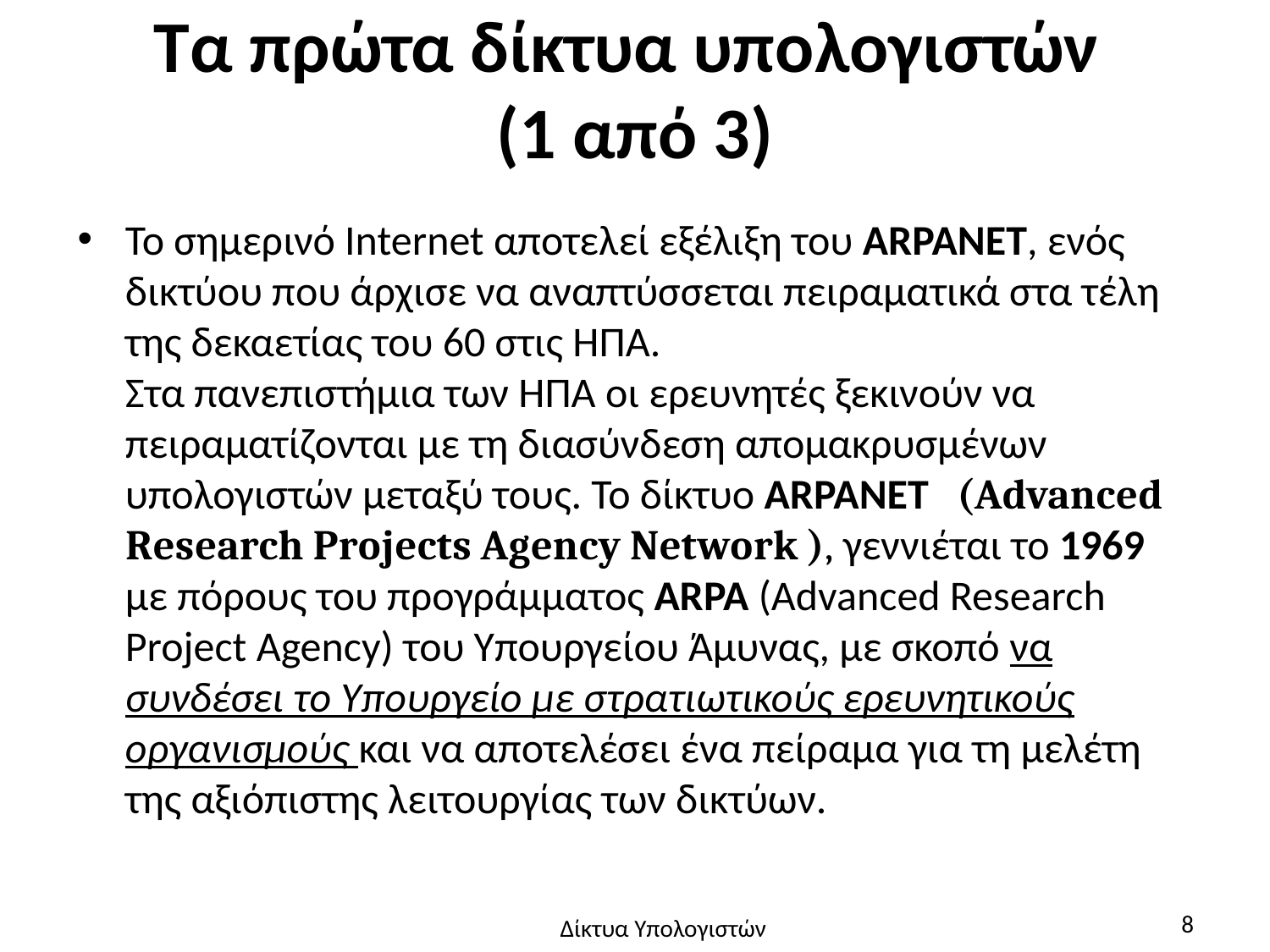

# Τα πρώτα δίκτυα υπολογιστών (1 από 3)
Το σημερινό Internet αποτελεί εξέλιξη του ARPANET, ενός δικτύου που άρχισε να αναπτύσσεται πειραματικά στα τέλη της δεκαετίας του 60 στις ΗΠΑ.
Στα πανεπιστήμια των ΗΠΑ οι ερευνητές ξεκινούν να πειραματίζονται με τη διασύνδεση απομακρυσμένων υπολογιστών μεταξύ τους. Το δίκτυο ARPANET   (Advanced Research Projects Agency Network ), γεννιέται το 1969 με πόρους του προγράμματος ARPA (Advanced Research Project Agency) του Υπουργείου Άμυνας, με σκοπό να συνδέσει το Υπουργείο με στρατιωτικούς ερευνητικούς οργανισμούς και να αποτελέσει ένα πείραμα για τη μελέτη της αξιόπιστης λειτουργίας των δικτύων.
8
Δίκτυα Υπολογιστών